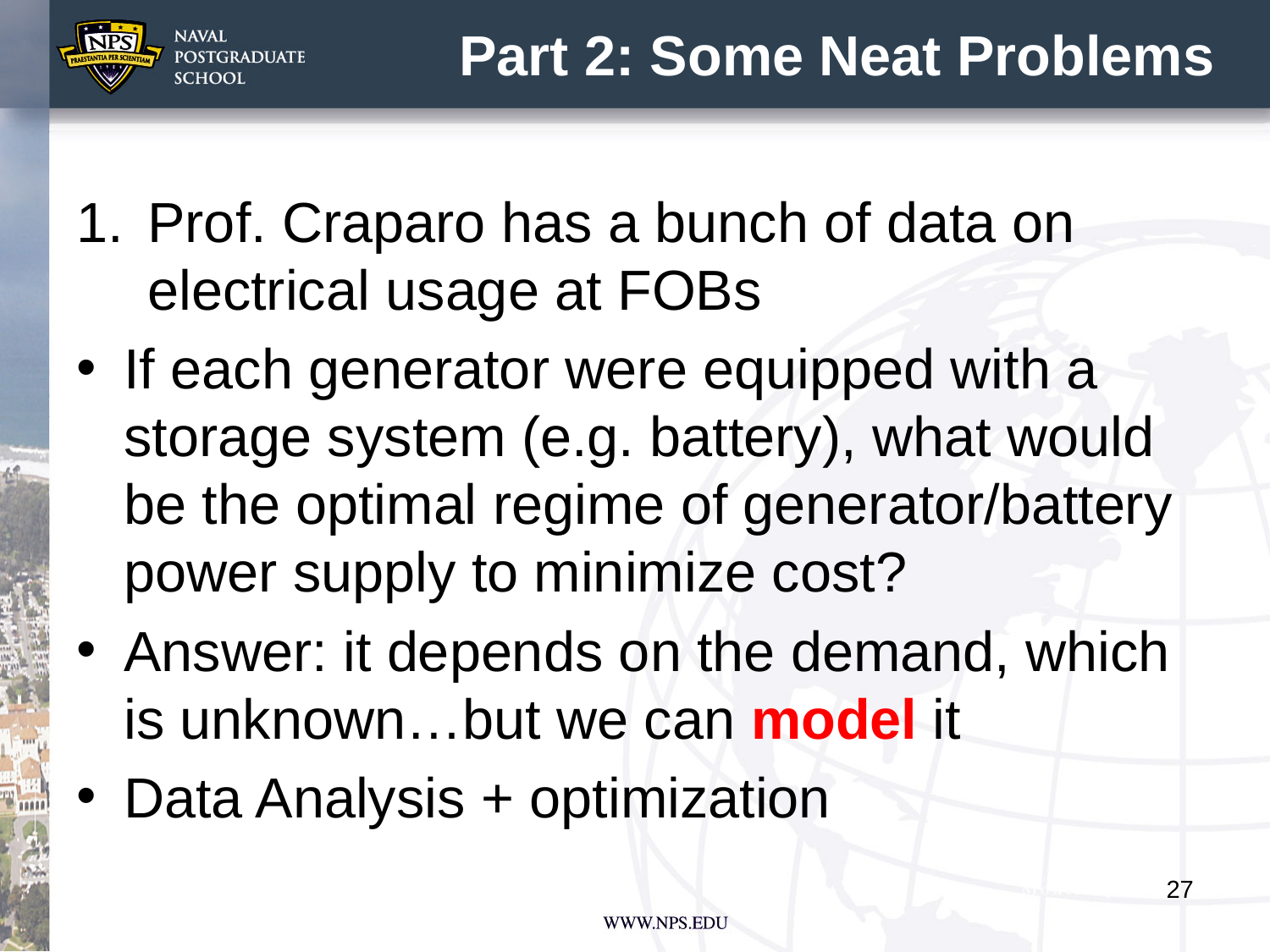

# Part 2: Some Neat Problems
Prof. Craparo has a bunch of data on electrical usage at FOBs
If each generator were equipped with a storage system (e.g. battery), what would be the optimal regime of generator/battery power supply to minimize cost?
Answer: it depends on the demand, which is unknown…but we can model it
Data Analysis + optimization
27